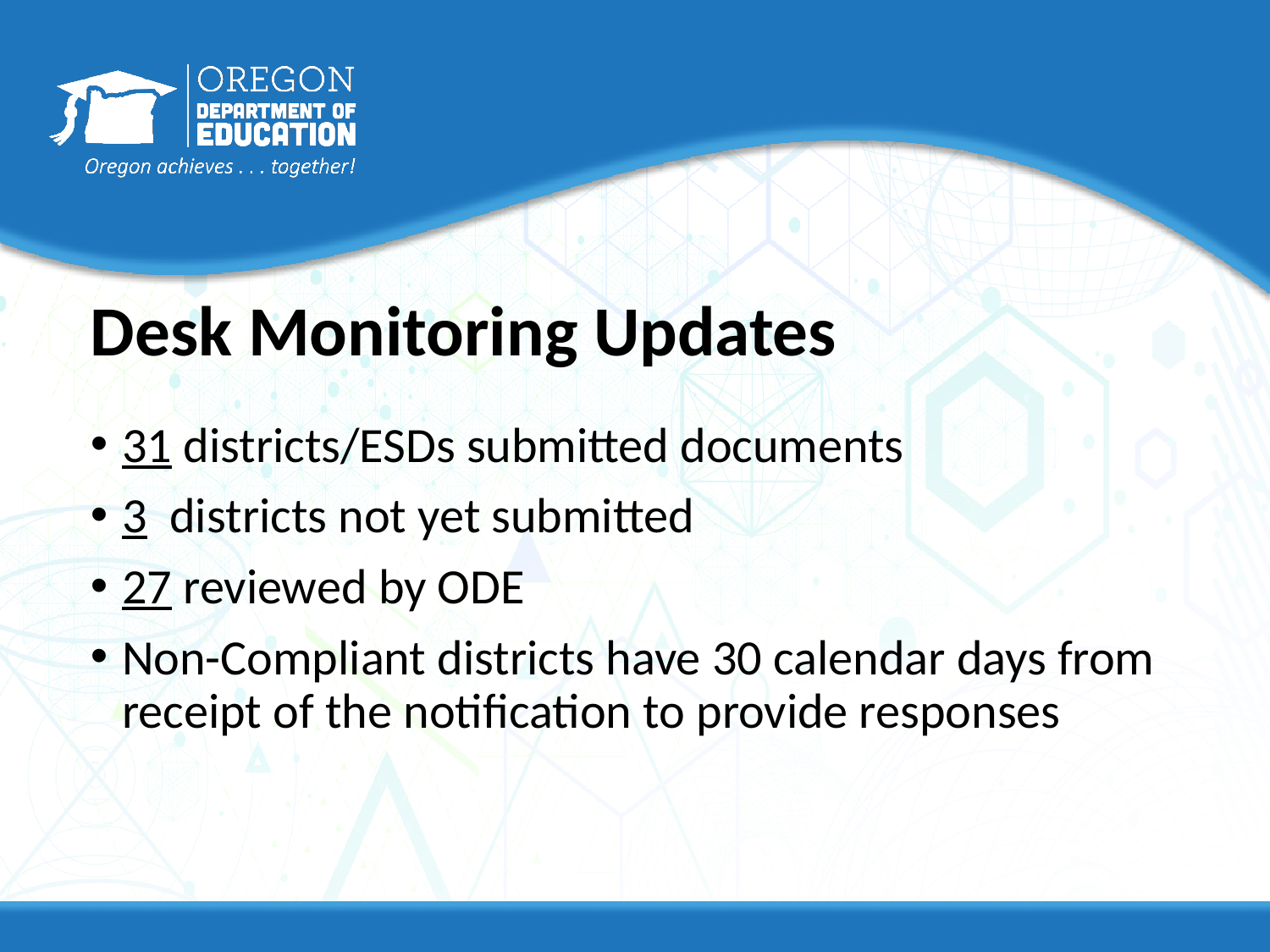

# Desk Monitoring Updates
31 districts/ESDs submitted documents
3  districts not yet submitted
27 reviewed by ODE
Non-Compliant districts have 30 calendar days from receipt of the notification to provide responses